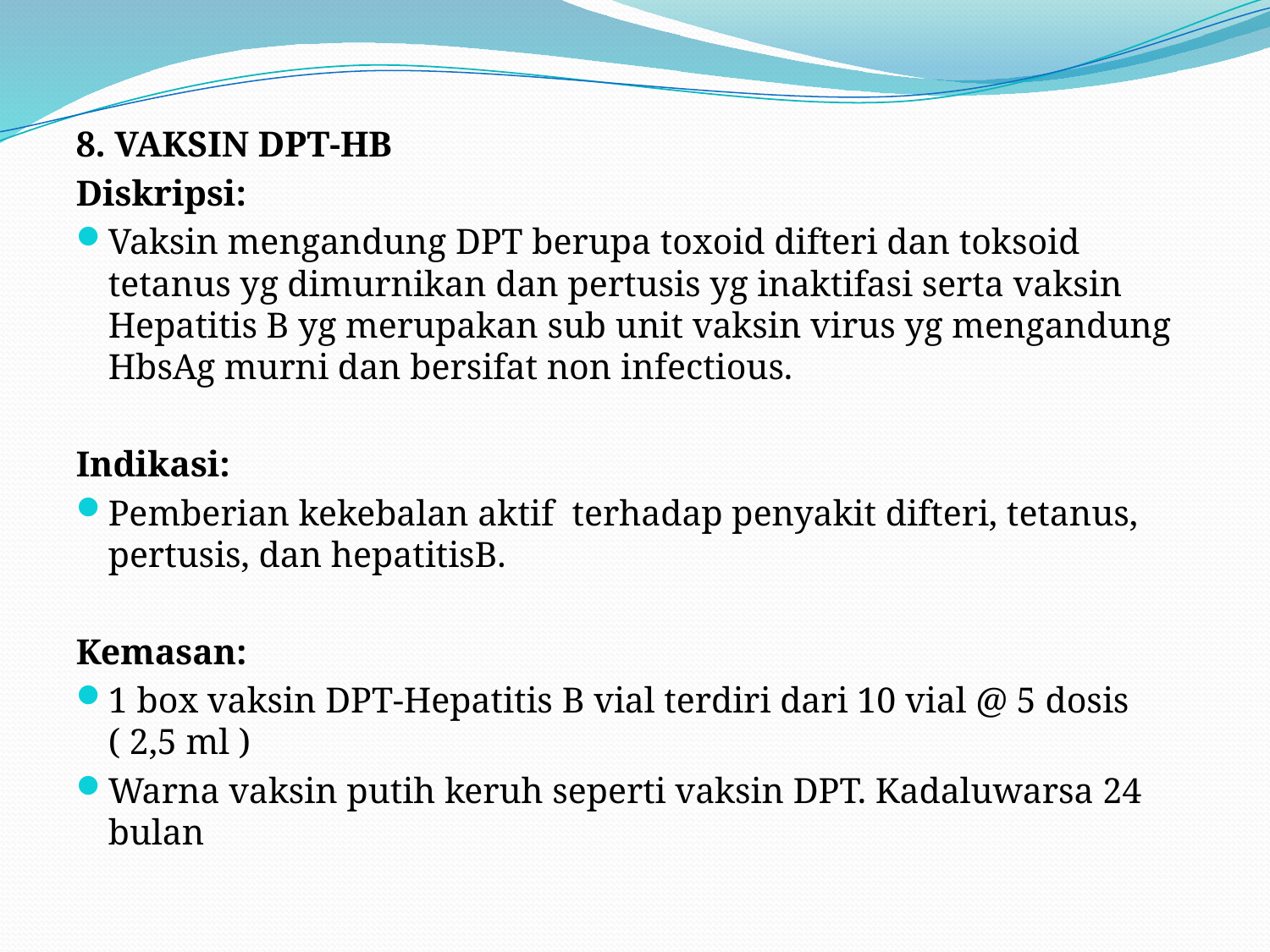

8. VAKSIN DPT-HB
Diskripsi:
Vaksin mengandung DPT berupa toxoid difteri dan toksoid tetanus yg dimurnikan dan pertusis yg inaktifasi serta vaksin Hepatitis B yg merupakan sub unit vaksin virus yg mengandung HbsAg murni dan bersifat non infectious.

Indikasi:
Pemberian kekebalan aktif  terhadap penyakit difteri, tetanus, pertusis, dan hepatitisB.

Kemasan:
1 box vaksin DPT-Hepatitis B vial terdiri dari 10 vial @ 5 dosis        ( 2,5 ml )
Warna vaksin putih keruh seperti vaksin DPT. Kadaluwarsa 24 bulan